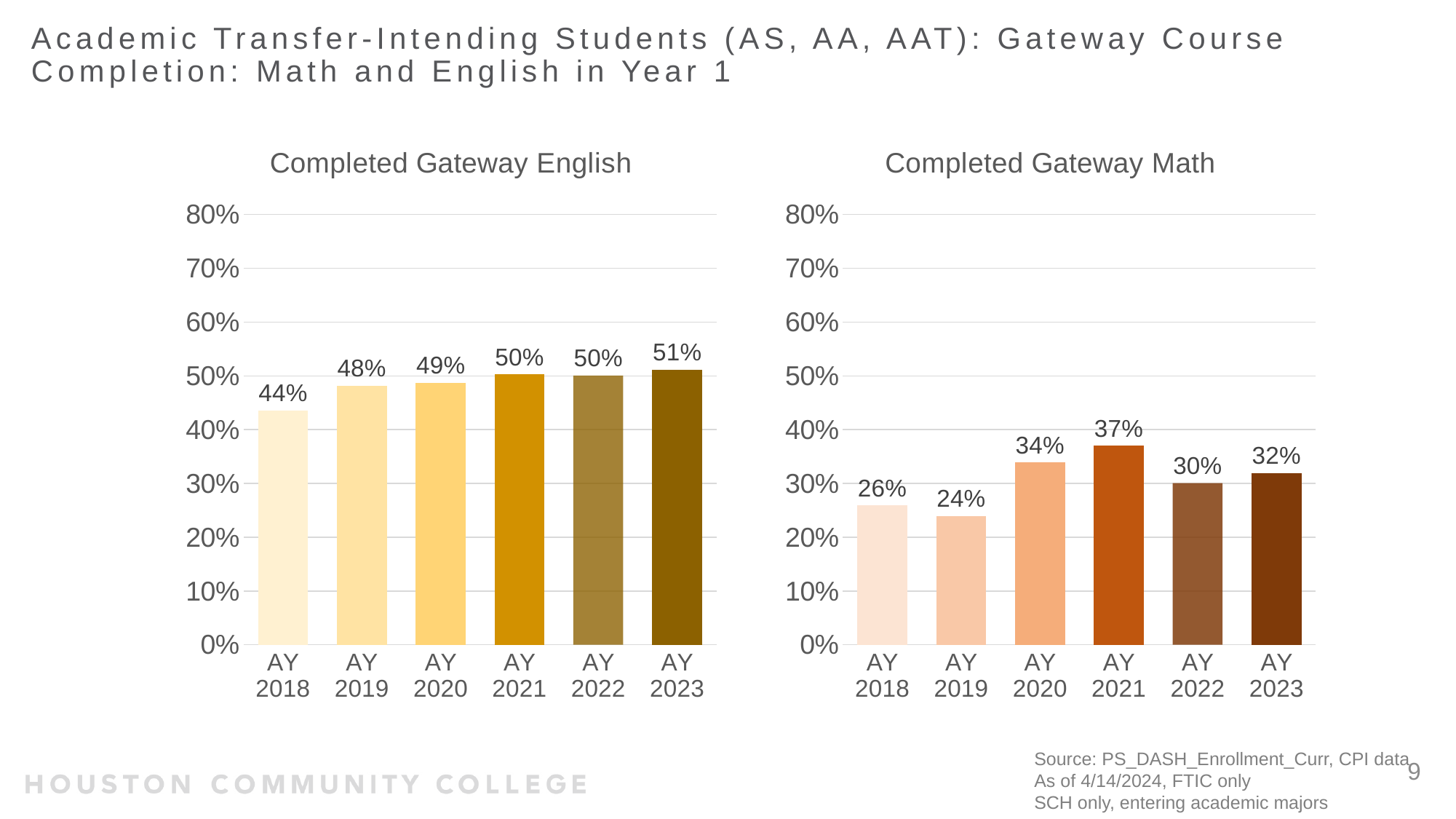

# Academic Transfer-Intending Students (AS, AA, AAT): Gateway Course Completion: Math and English in Year 1

### Chart: Completed Gateway English

| Category | Passed English |
|---|---|
| AY 2018 | 0.4357 |
| AY 2019 | 0.4815 |
| AY 2020 | 0.4873 |
| AY 2021 | 0.5025 |
| AY 2022 | 0.5005 |
| AY 2023 | 0.5115 |

### Chart: Completed Gateway Math

| Category | Passed Math |
|---|---|
| AY 2018 | 0.259 |
| AY 2019 | 0.239 |
| AY 2020 | 0.339 |
| AY 2021 | 0.3703 |
| AY 2022 | 0.3005 |
| AY 2023 | 0.3195 |
Source: PS_DASH_Enrollment_Curr, CPI data
As of 4/14/2024, FTIC only
SCH only, entering academic majors
9